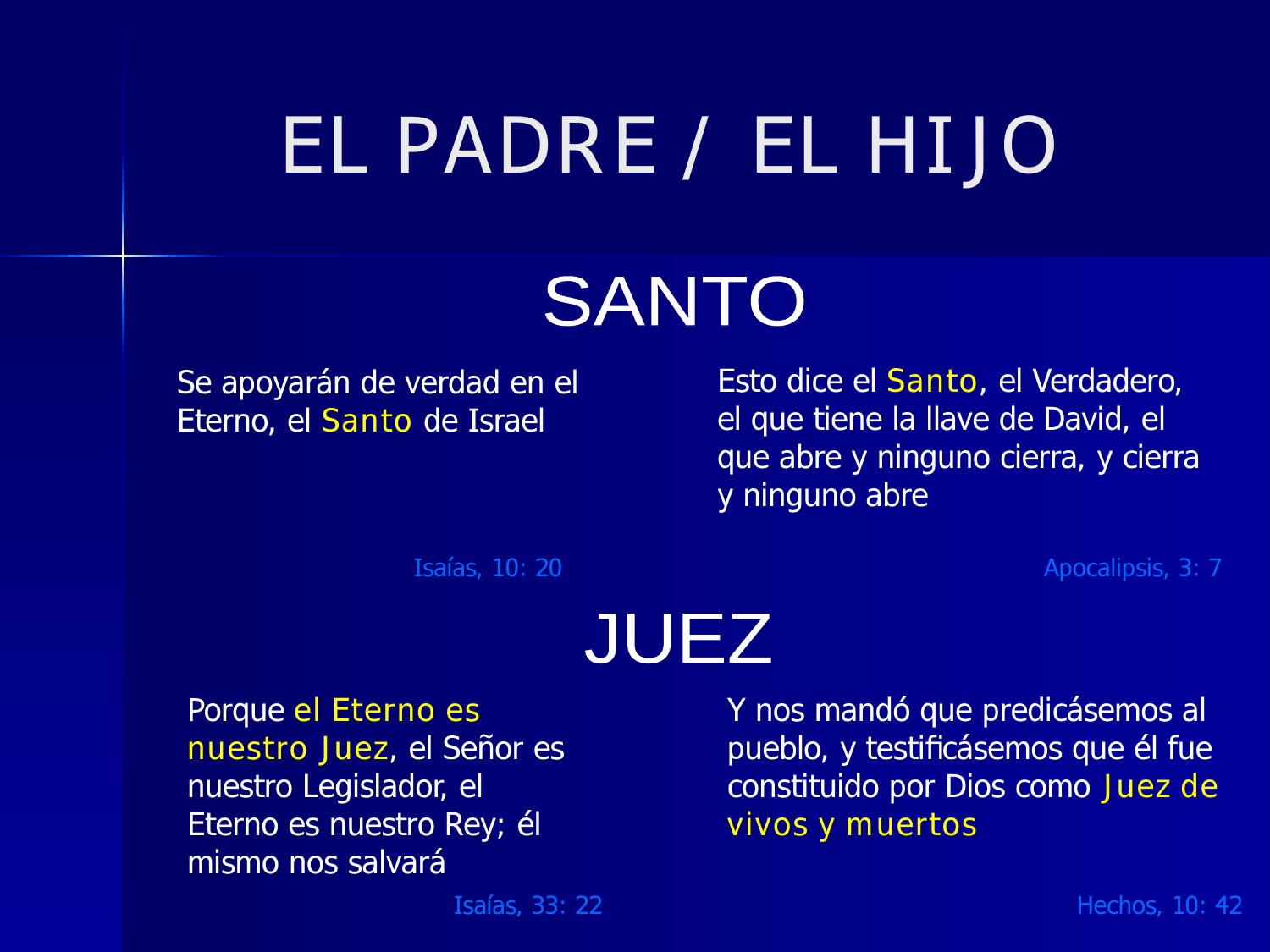

# EL PADRE / EL HIJO
SANTO
Esto dice el Santo, el Verdadero, el que tiene la llave de David, el que abre y ninguno cierra, y cierra y ninguno abre
Apocalipsis, 3: 7
Se apoyarán de verdad en el Eterno, el Santo de Israel
Isaías, 10: 20
JUEZ
Porque el Eterno es nuestro Juez, el Señor es nuestro Legislador, el Eterno es nuestro Rey; él mismo nos salvará
Isaías, 33: 22
Y nos mandó que predicásemos al pueblo, y testificásemos que él fue constituido por Dios como Juez de vivos y muertos
Hechos, 10: 42